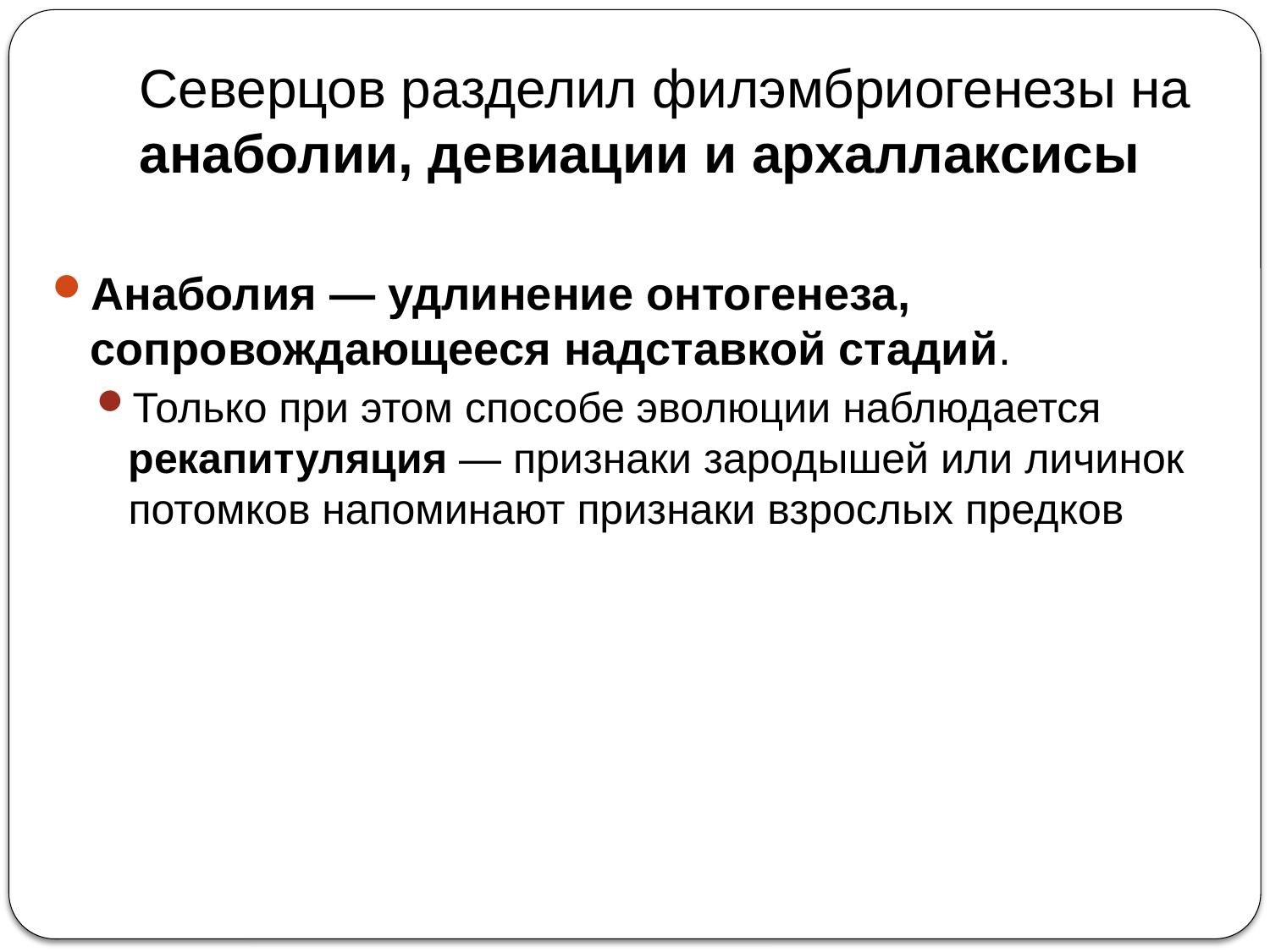

# Северцов разделил филэмбриогенезы на анаболии, девиации и архаллаксисы
Анаболия — удлинение онтогенеза, сопровождающееся надставкой стадий.
Только при этом способе эволюции наблюдается рекапитуляция — признаки зародышей или личинок потомков напоминают признаки взрослых предков